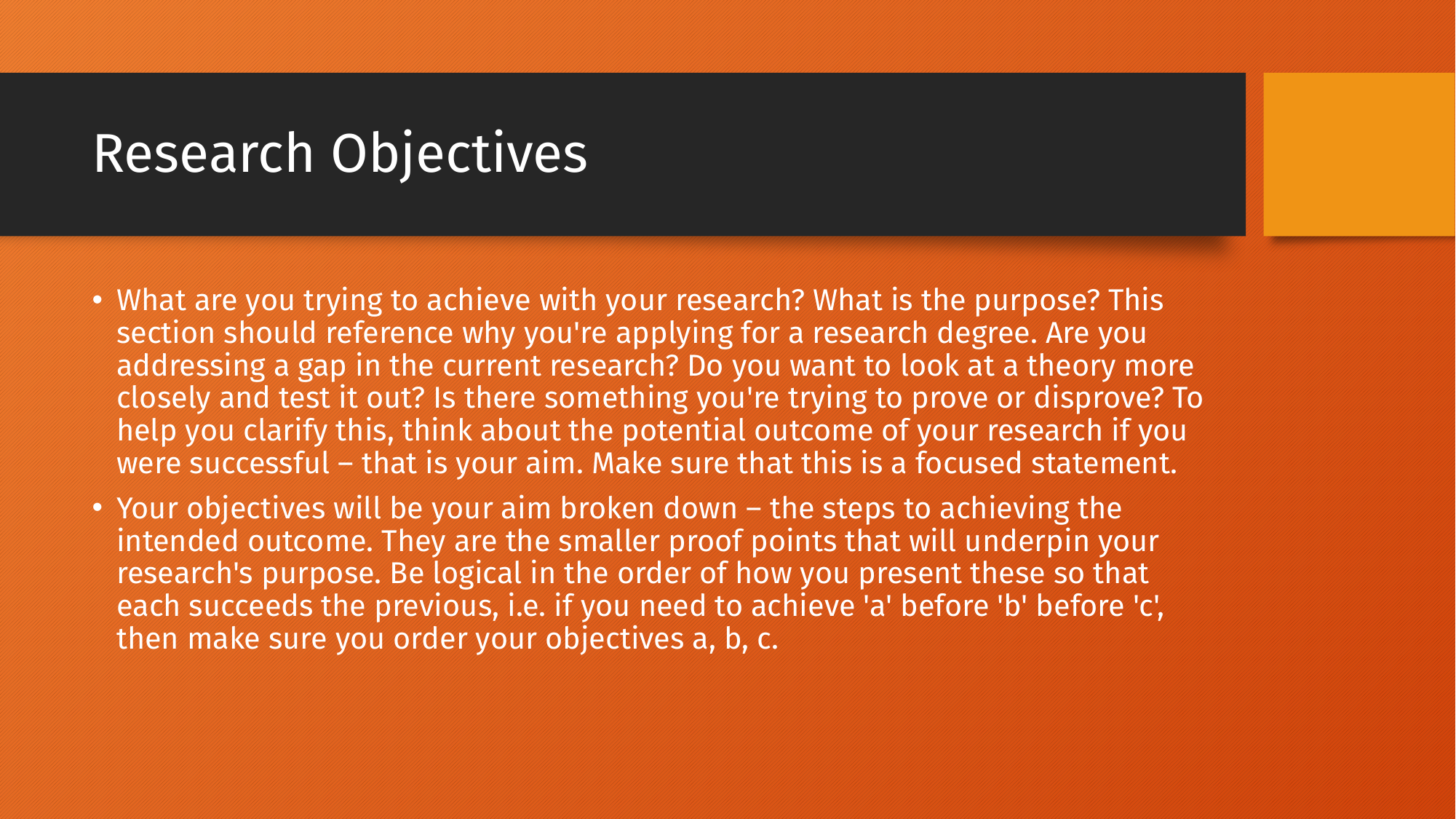

# Research Objectives
What are you trying to achieve with your research? What is the purpose? This section should reference why you're applying for a research degree. Are you addressing a gap in the current research? Do you want to look at a theory more closely and test it out? Is there something you're trying to prove or disprove? To help you clarify this, think about the potential outcome of your research if you were successful – that is your aim. Make sure that this is a focused statement.
Your objectives will be your aim broken down – the steps to achieving the intended outcome. They are the smaller proof points that will underpin your research's purpose. Be logical in the order of how you present these so that each succeeds the previous, i.e. if you need to achieve 'a' before 'b' before 'c', then make sure you order your objectives a, b, c.